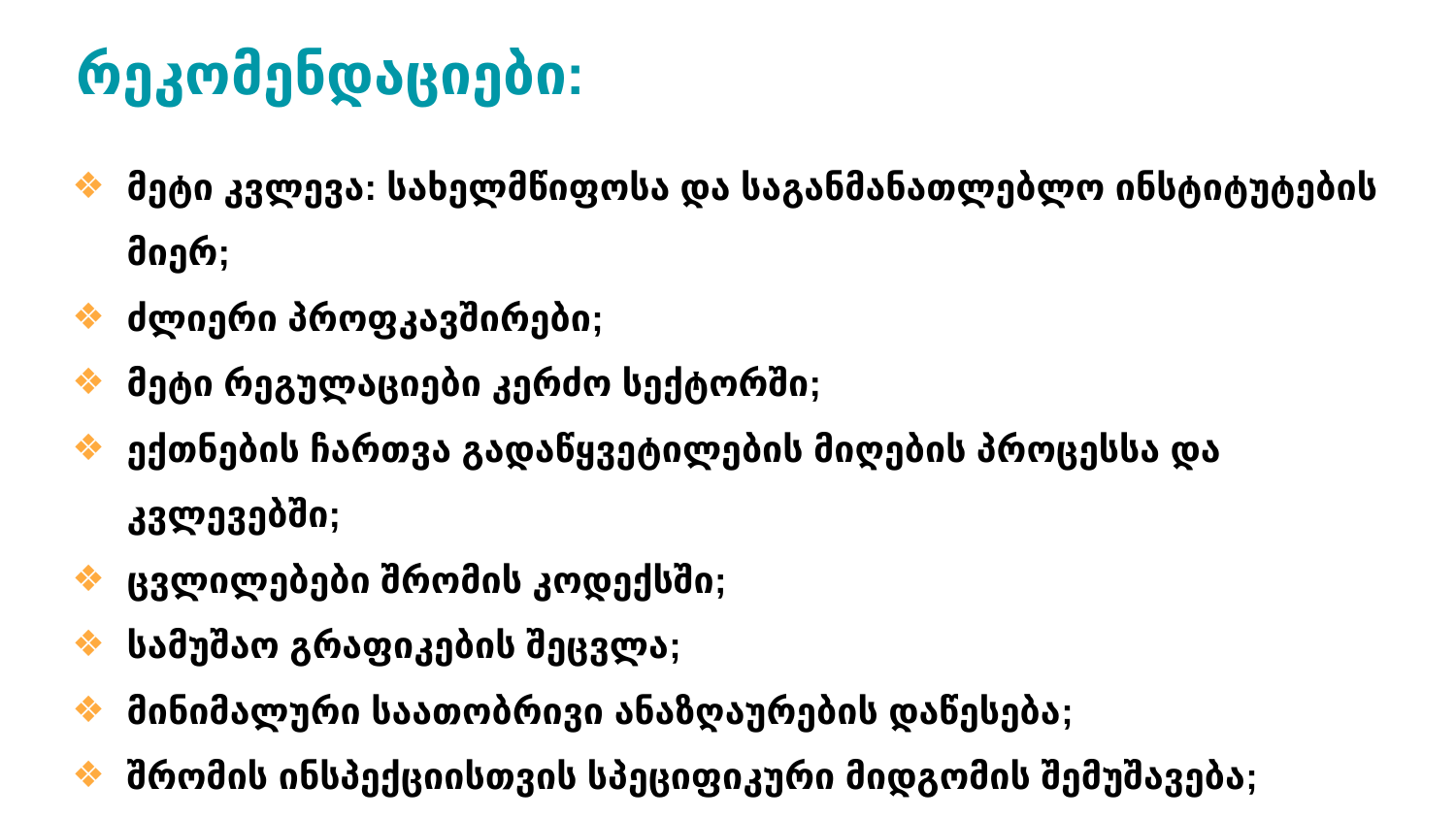

# რეკომენდაციები:
მეტი კვლევა: სახელმწიფოსა და საგანმანათლებლო ინსტიტუტების მიერ;
ძლიერი პროფკავშირები;
მეტი რეგულაციები კერძო სექტორში;
ექთნების ჩართვა გადაწყვეტილების მიღების პროცესსა და კვლევებში;
ცვლილებები შრომის კოდექსში;
სამუშაო გრაფიკების შეცვლა;
მინიმალური საათობრივი ანაზღაურების დაწესება;
შრომის ინსპექციისთვის სპეციფიკური მიდგომის შემუშავება;